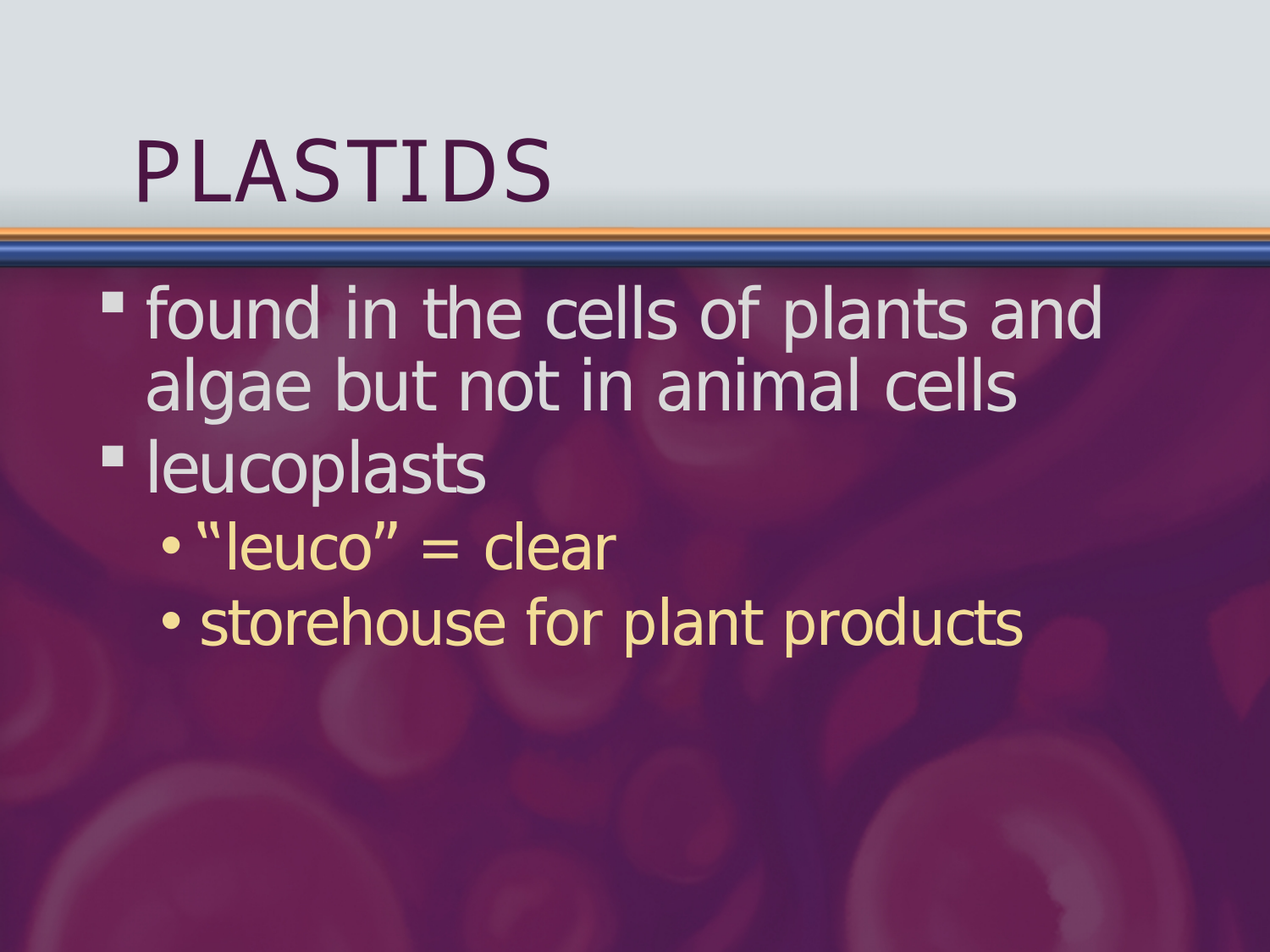

# Plastids
found in the cells of plants and algae but not in animal cells
leucoplasts
“leuco” = clear
storehouse for plant products